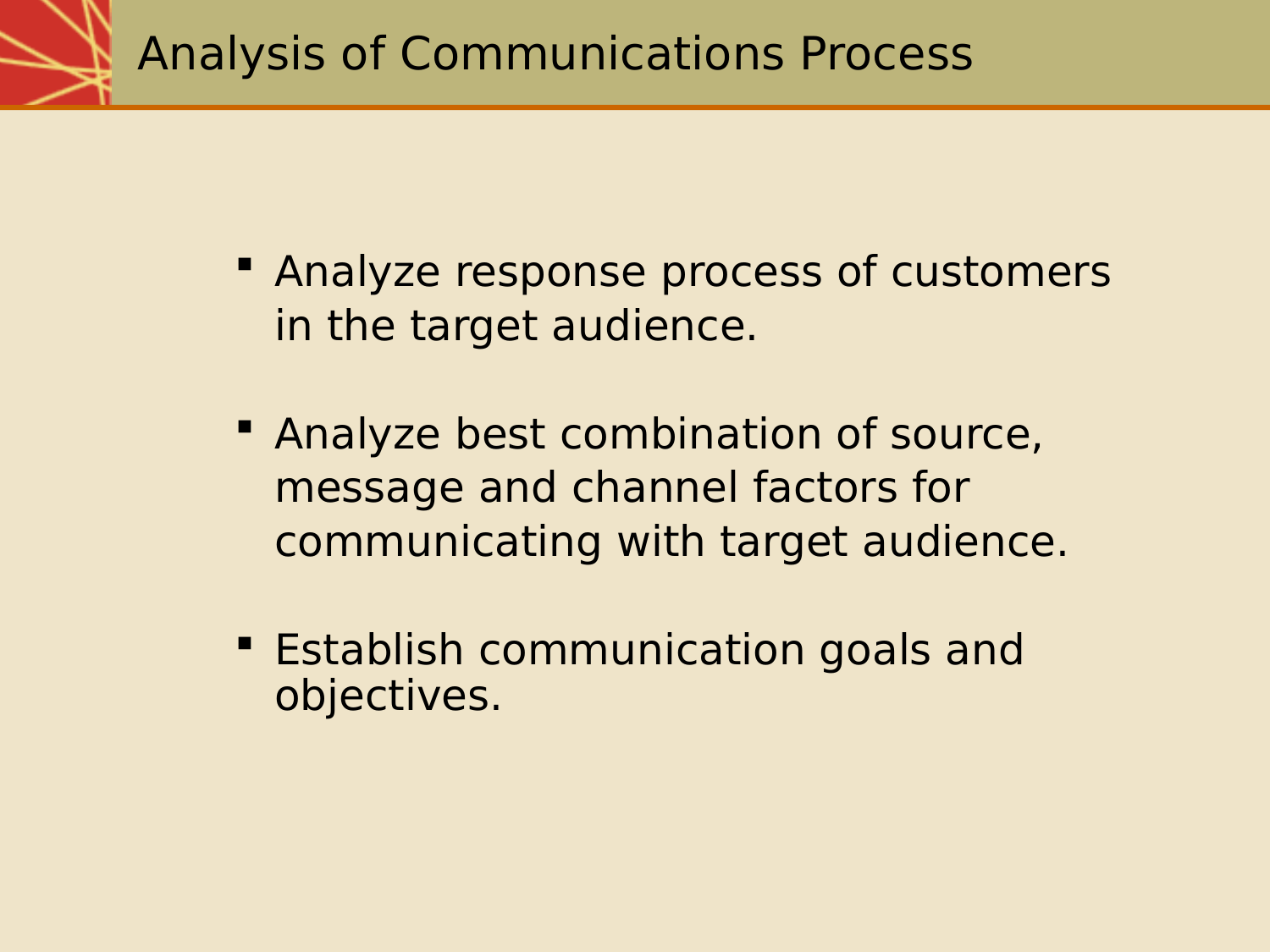

# Analysis of Communications Process
Analyze response process of customers
	in the target audience.

Analyze best combination of source,
	message and channel factors for
	communicating with target audience.

Establish communication goals and objectives.